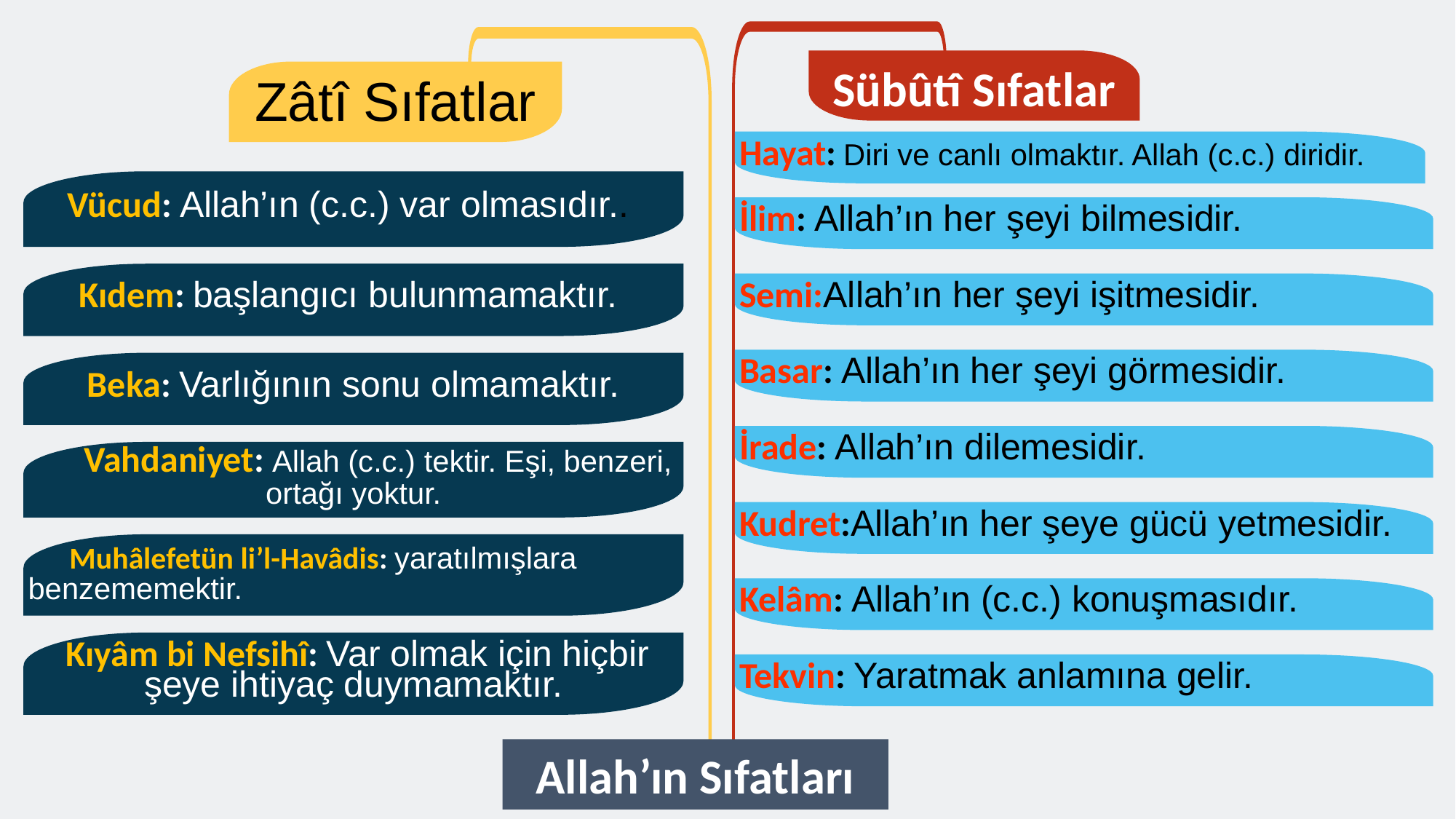

Sübûtî Sıfatlar

Zâtî Sıfatlar
Hayat: Diri ve canlı olmaktır. Allah (c.c.) diridir.
Vücud: Allah’ın (c.c.) var olmasıdır..
İlim: Allah’ın her şeyi bilmesidir.
Kıdem: başlangıcı bulunmamaktır.
Semi:Allah’ın her şeyi işitmesidir.
Basar: Allah’ın her şeyi görmesidir.
Beka: Varlığının sonu olmamaktır.
İrade: Allah’ın dilemesidir.
      Vahdaniyet: Allah (c.c.) tektir. Eşi, benzeri, ortağı yoktur.
Kudret:Allah’ın her şeye gücü yetmesidir.
      Muhâlefetün li’l-Havâdis: yaratılmışlara benzememektir.
Kelâm: Allah’ın (c.c.) konuşmasıdır.
 Kıyâm bi Nefsihî: Var olmak için hiçbir şeye ihtiyaç duymamaktır.
Tekvin: Yaratmak anlamına gelir.
Allah’ın Sıfatları